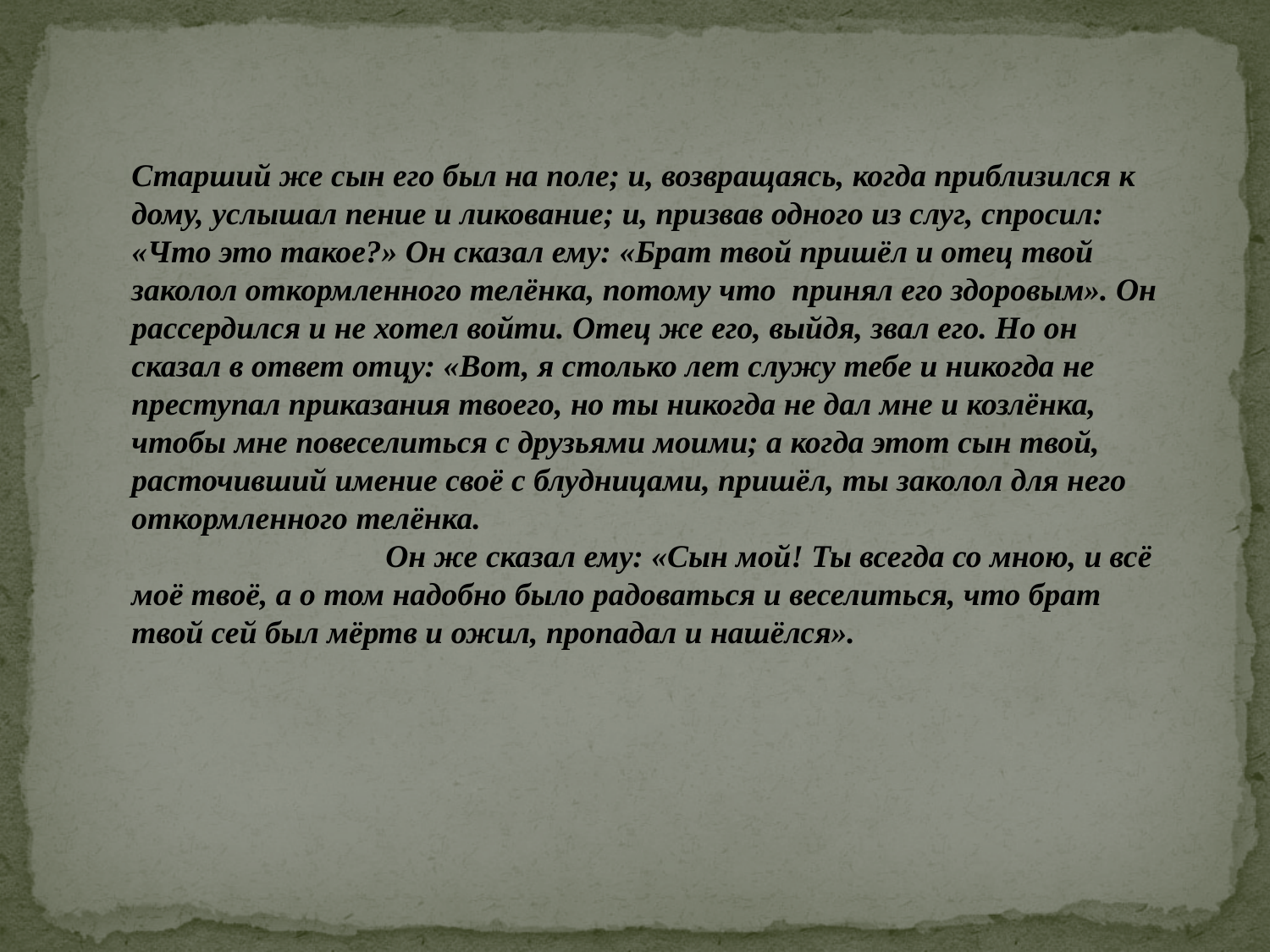

Старший же сын его был на поле; и, возвращаясь, когда приблизился к дому, услышал пение и ликование; и, призвав одного из слуг, спросил: «Что это такое?» Он сказал ему: «Брат твой пришёл и отец твой заколол откормленного телёнка, потому что  принял его здоровым». Он рассердился и не хотел войти. Отец же его, выйдя, звал его. Но он сказал в ответ отцу: «Вот, я столько лет служу тебе и никогда не преступал приказания твоего, но ты никогда не дал мне и козлёнка, чтобы мне повеселиться с друзьями моими; а когда этот сын твой, расточивший имение своё с блудницами, пришёл, ты заколол для него откормленного телёнка.
		Он же сказал ему: «Сын мой! Ты всегда со мною, и всё моё твоё, а о том надобно было радоваться и веселиться, что брат твой сей был мёртв и ожил, пропадал и нашёлся».